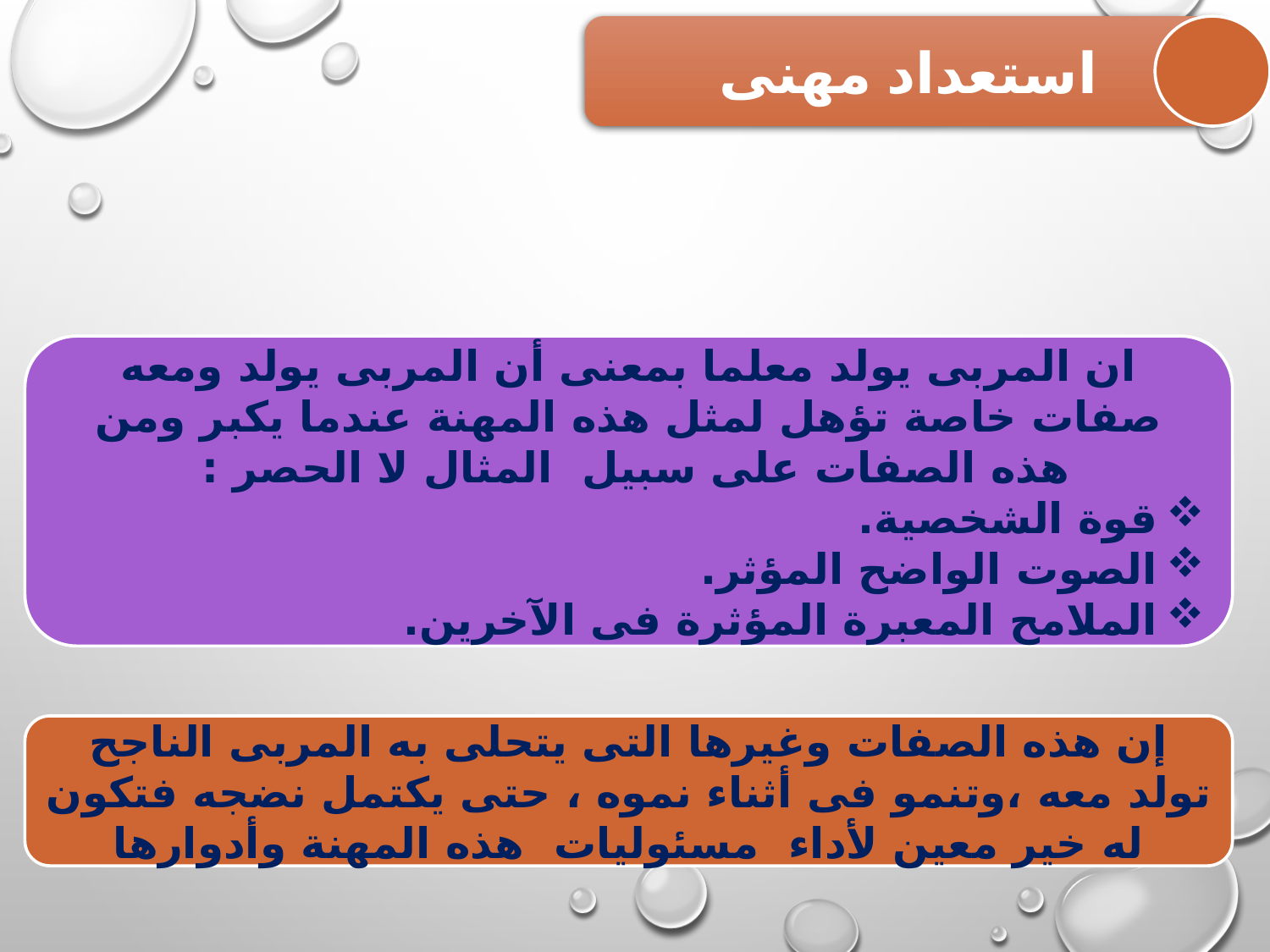

استعداد مهنى

ان المربى يولد معلما بمعنى أن المربى يولد ومعه صفات خاصة تؤهل لمثل هذه المهنة عندما يكبر ومن هذه الصفات على سبيل  المثال لا الحصر :
قوة الشخصية.
الصوت الواضح المؤثر.
الملامح المعبرة المؤثرة فى الآخرين.
إن هذه الصفات وغيرها التى يتحلى به المربى الناجح تولد معه ،وتنمو فى أثناء نموه ، حتى يكتمل نضجه فتكون له خير معين لأداء  مسئوليات  هذه المهنة وأدوارها